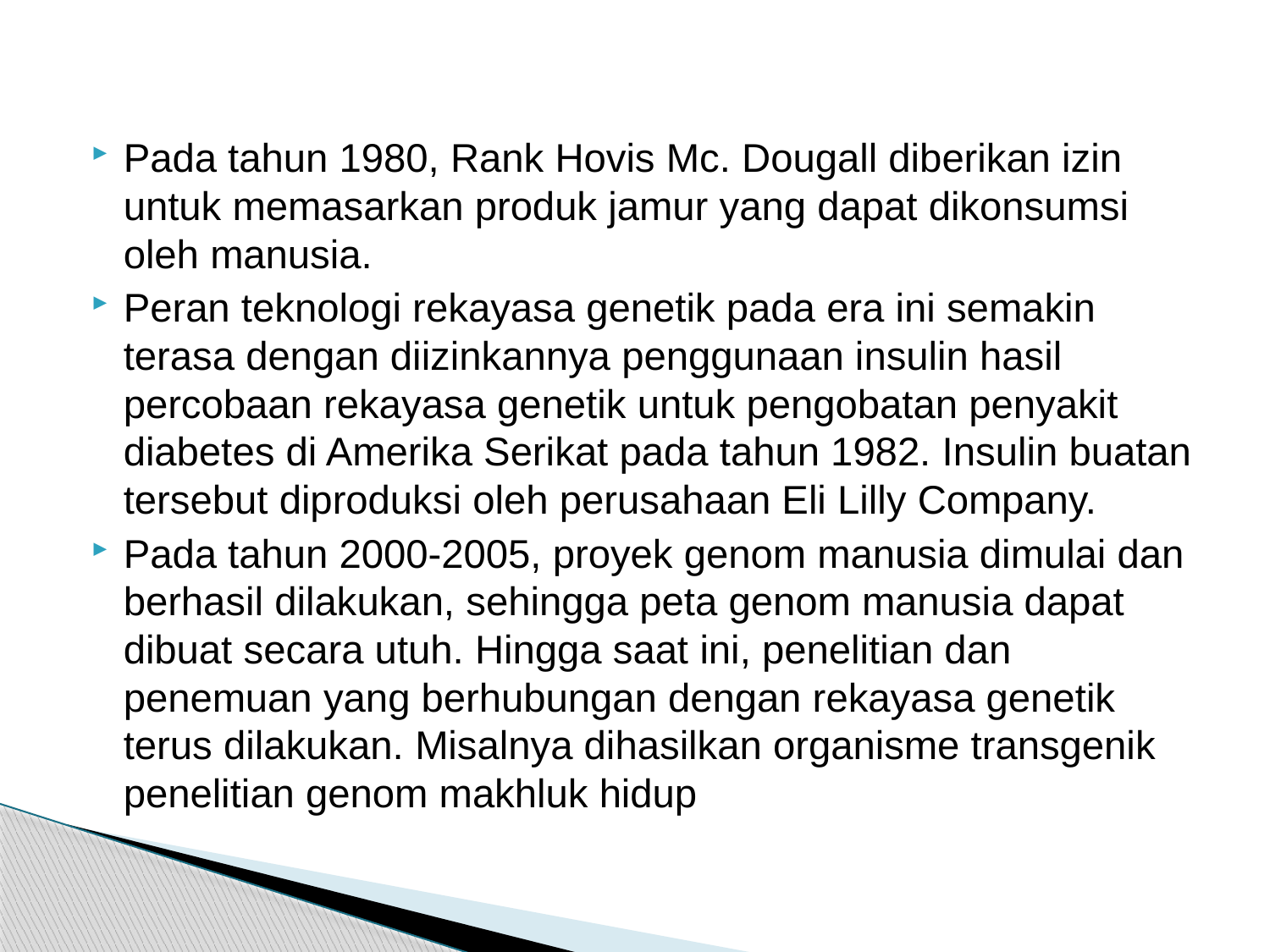

#
Pada tahun 1980, Rank Hovis Mc. Dougall diberikan izin untuk memasarkan produk jamur yang dapat dikonsumsi oleh manusia.
Peran teknologi rekayasa genetik pada era ini semakin terasa dengan diizinkannya penggunaan insulin hasil percobaan rekayasa genetik untuk pengobatan penyakit diabetes di Amerika Serikat pada tahun 1982. Insulin buatan tersebut diproduksi oleh perusahaan Eli Lilly Company.
Pada tahun 2000-2005, proyek genom manusia dimulai dan berhasil dilakukan, sehingga peta genom manusia dapat dibuat secara utuh. Hingga saat ini, penelitian dan penemuan yang berhubungan dengan rekayasa genetik terus dilakukan. Misalnya dihasilkan organisme transgenik penelitian genom makhluk hidup